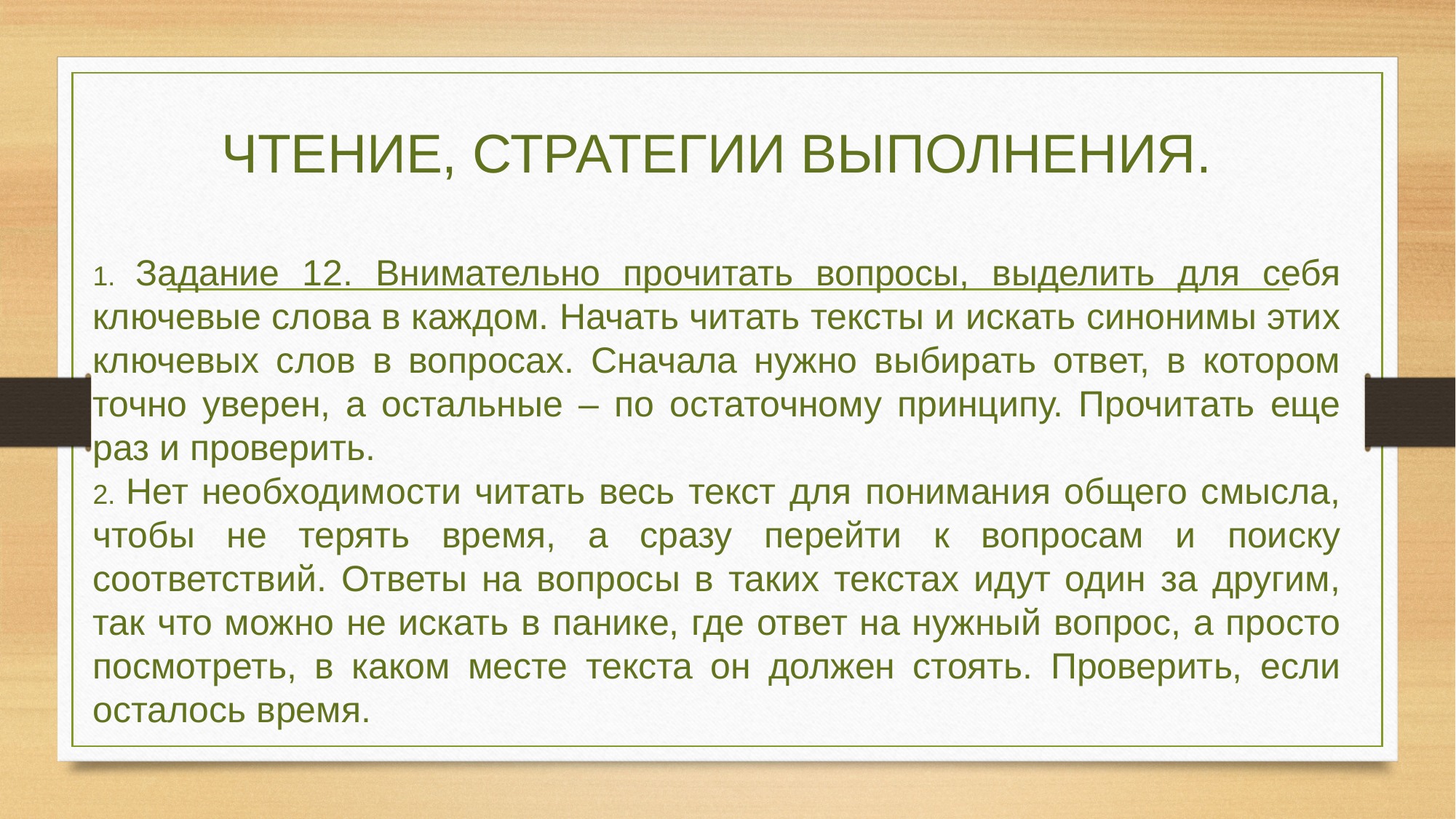

ЧТЕНИЕ, СТРАТЕГИИ ВЫПОЛНЕНИЯ.

1. Задание 12. Внимательно прочитать вопросы, выделить для себя ключевые слова в каждом. Начать читать тексты и искать синонимы этих ключевых слов в вопросах. Сначала нужно выбирать ответ, в котором точно уверен, а остальные – по остаточному принципу. Прочитать еще раз и проверить.
2. Нет необходимости читать весь текст для понимания общего смысла, чтобы не терять время, а сразу перейти к вопросам и поиску соответствий. Ответы на вопросы в таких текстах идут один за другим, так что можно не искать в панике, где ответ на нужный вопрос, а просто посмотреть, в каком месте текста он должен стоять. Проверить, если осталось время.